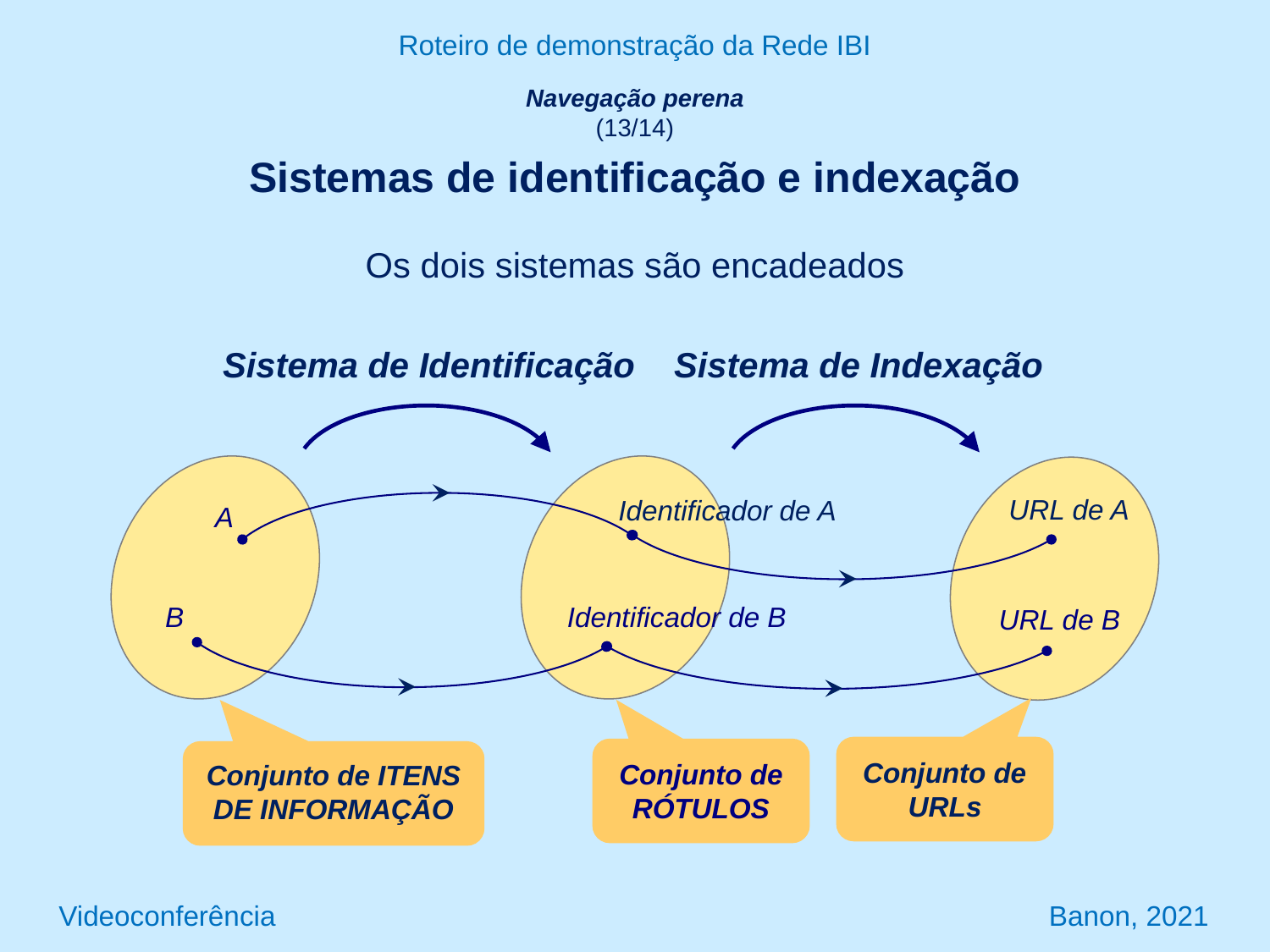

Roteiro de demonstração da Rede IBI
Navegação perena
(13/14)
Sistemas de identificação e indexação
Os dois sistemas são encadeados
Sistema de Identificação
Sistema de Indexação

URL de A
Identificador de A

A

B
Identificador de B
URL de B
Conjunto de URLs
Conjunto de RÓTULOS

Conjunto de ITENS DE INFORMAÇÃO

Videoconferência                                                                                                   Banon, 2021